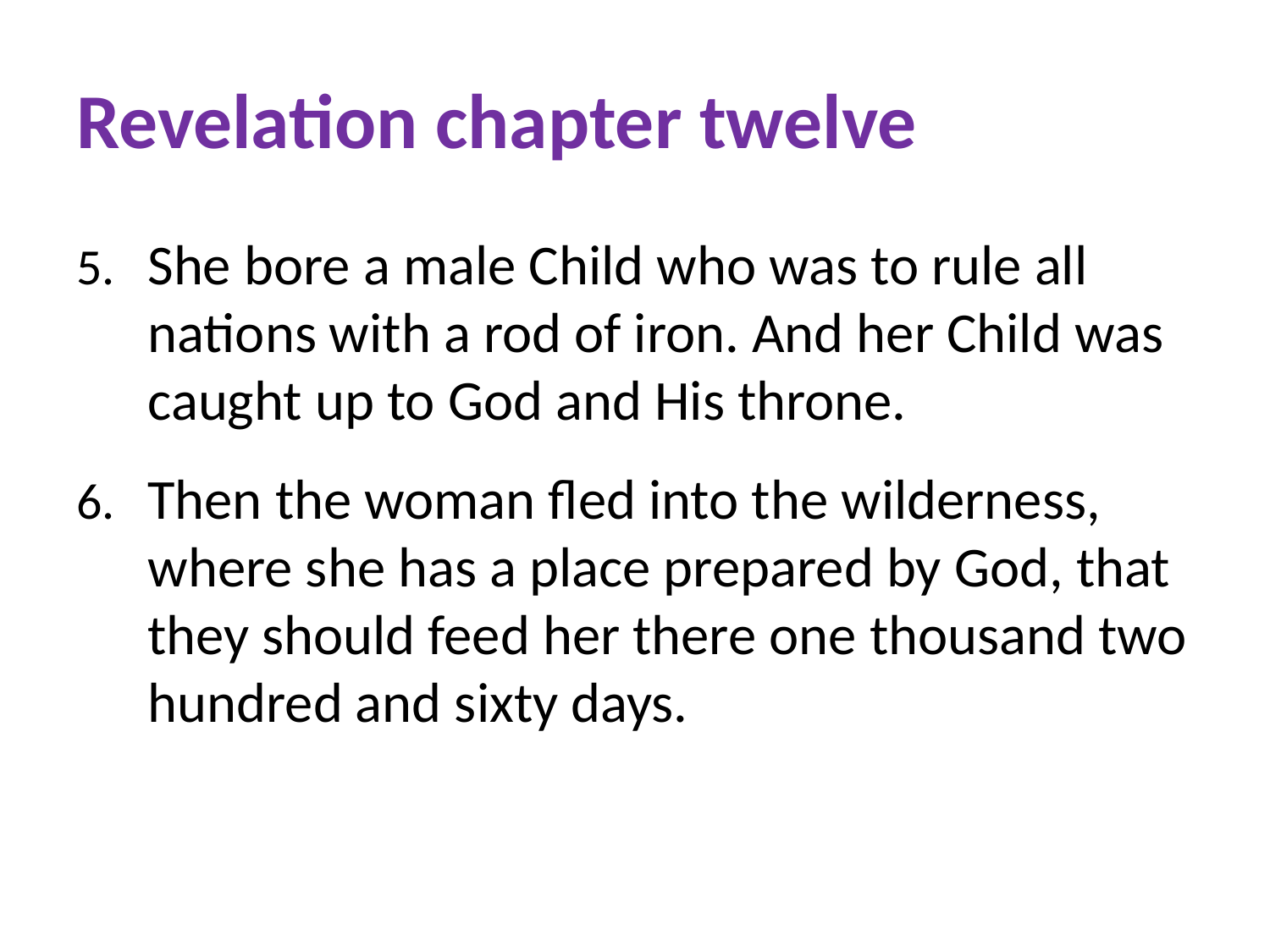

# Revelation chapter twelve
She bore a male Child who was to rule all nations with a rod of iron. And her Child was caught up to God and His throne.

Then the woman fled into the wilderness, where she has a place prepared by God, that they should feed her there one thousand two hundred and sixty days.